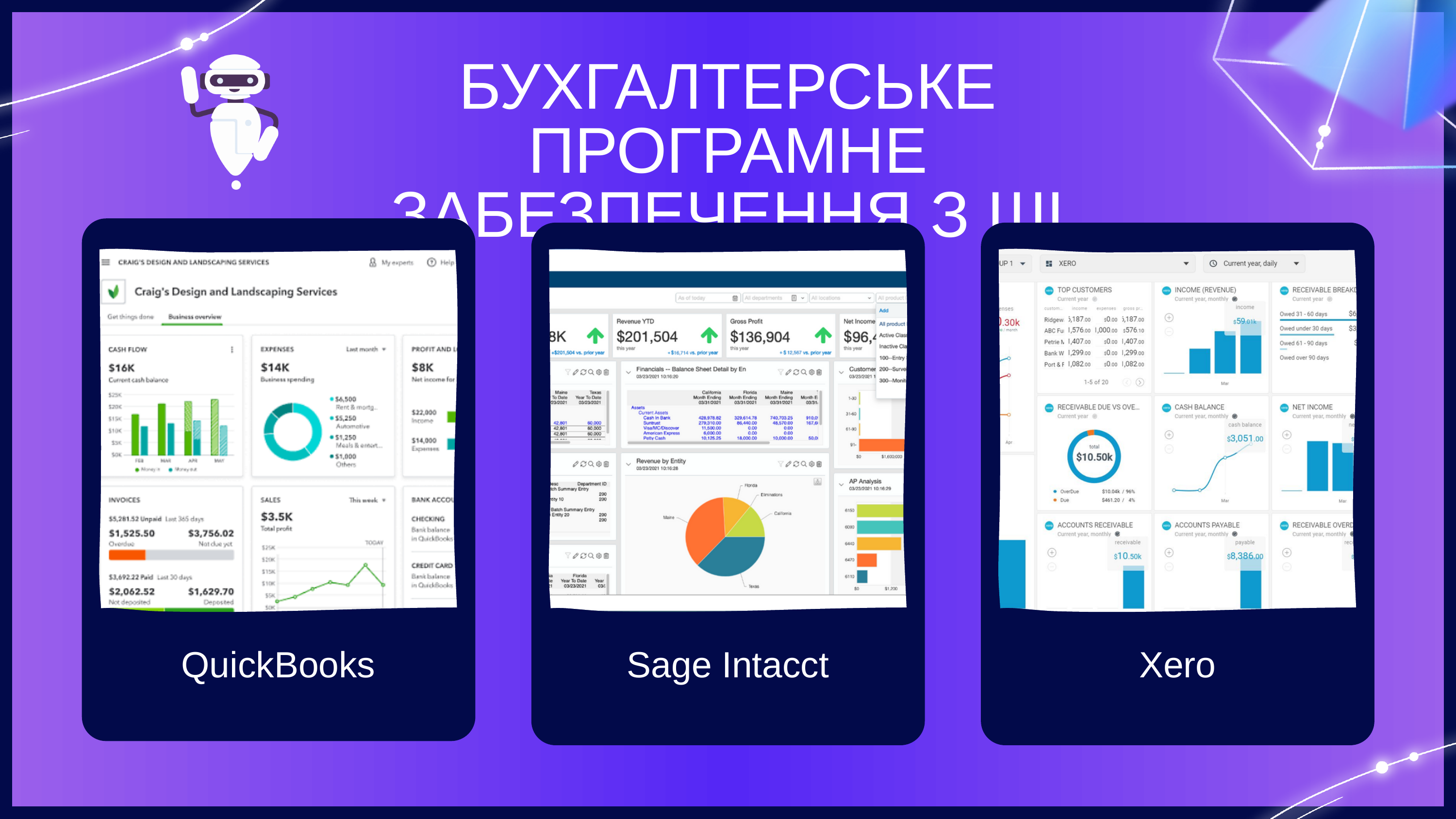

БУХГАЛТЕРСЬКЕ ПРОГРАМНЕ ЗАБЕЗПЕЧЕННЯ З ШІ

QuickBooks
Sage Intacct
Xero